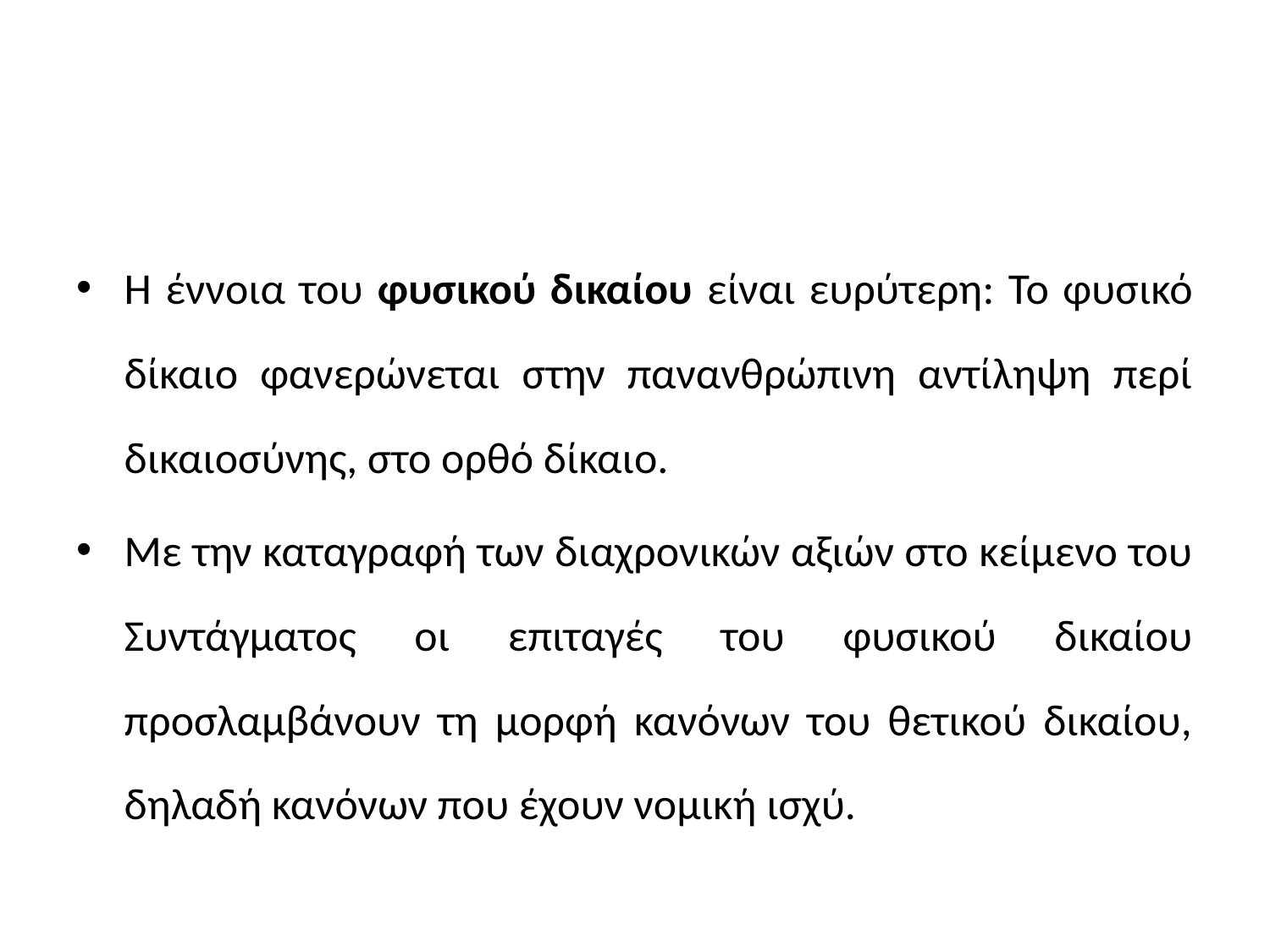

#
Η έννοια του φυσικού δικαίου είναι ευρύτερη: Το φυσικό δίκαιο φανερώνεται στην πανανθρώπινη αντίληψη περί δικαιοσύνης, στο ορθό δίκαιο.
Με την καταγραφή των διαχρονικών αξιών στο κείμενο του Συντάγματος οι επιταγές του φυσικού δικαίου προσλαμβάνουν τη μορφή κανόνων του θετικού δικαίου, δηλαδή κανόνων που έχουν νομική ισχύ.